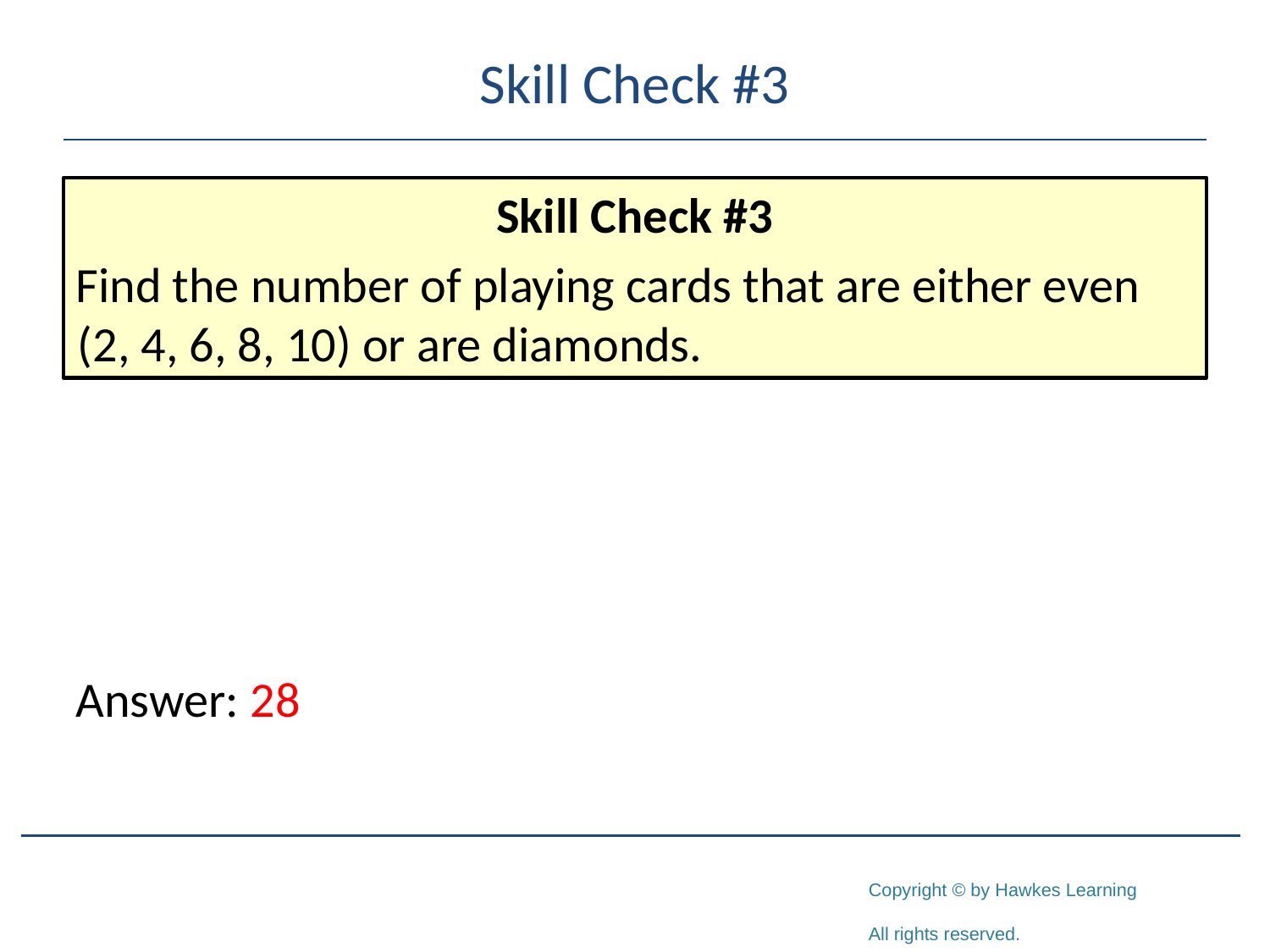

# Skill Check #3

Answer: 28

Skill Check #3
Find the number of playing cards that are either even (2, 4, 6, 8, 10) or are diamonds.